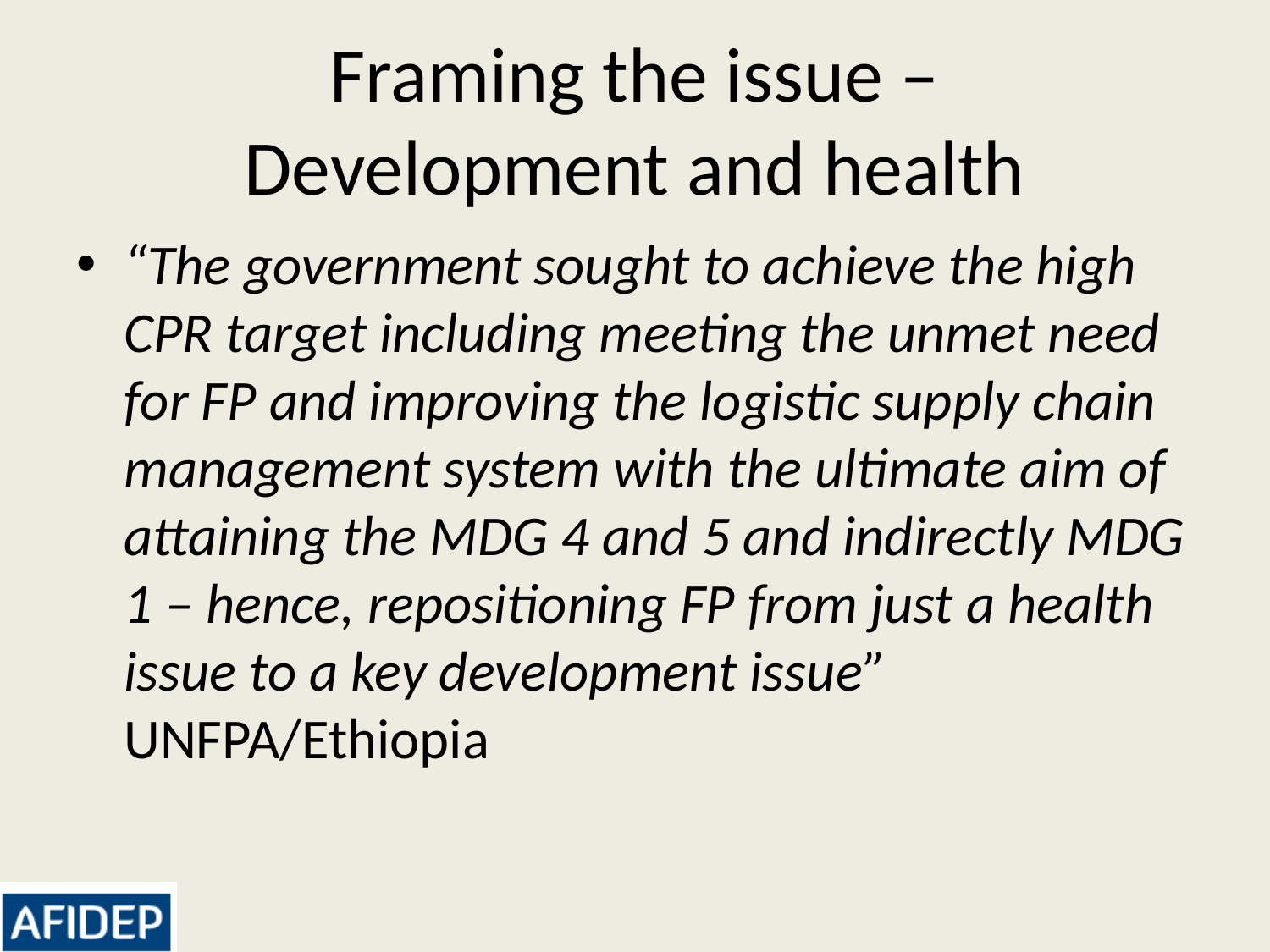

# Framing the issue – Development and health
“The government sought to achieve the high CPR target including meeting the unmet need for FP and improving the logistic supply chain management system with the ultimate aim of attaining the MDG 4 and 5 and indirectly MDG 1 – hence, repositioning FP from just a health issue to a key development issue” UNFPA/Ethiopia